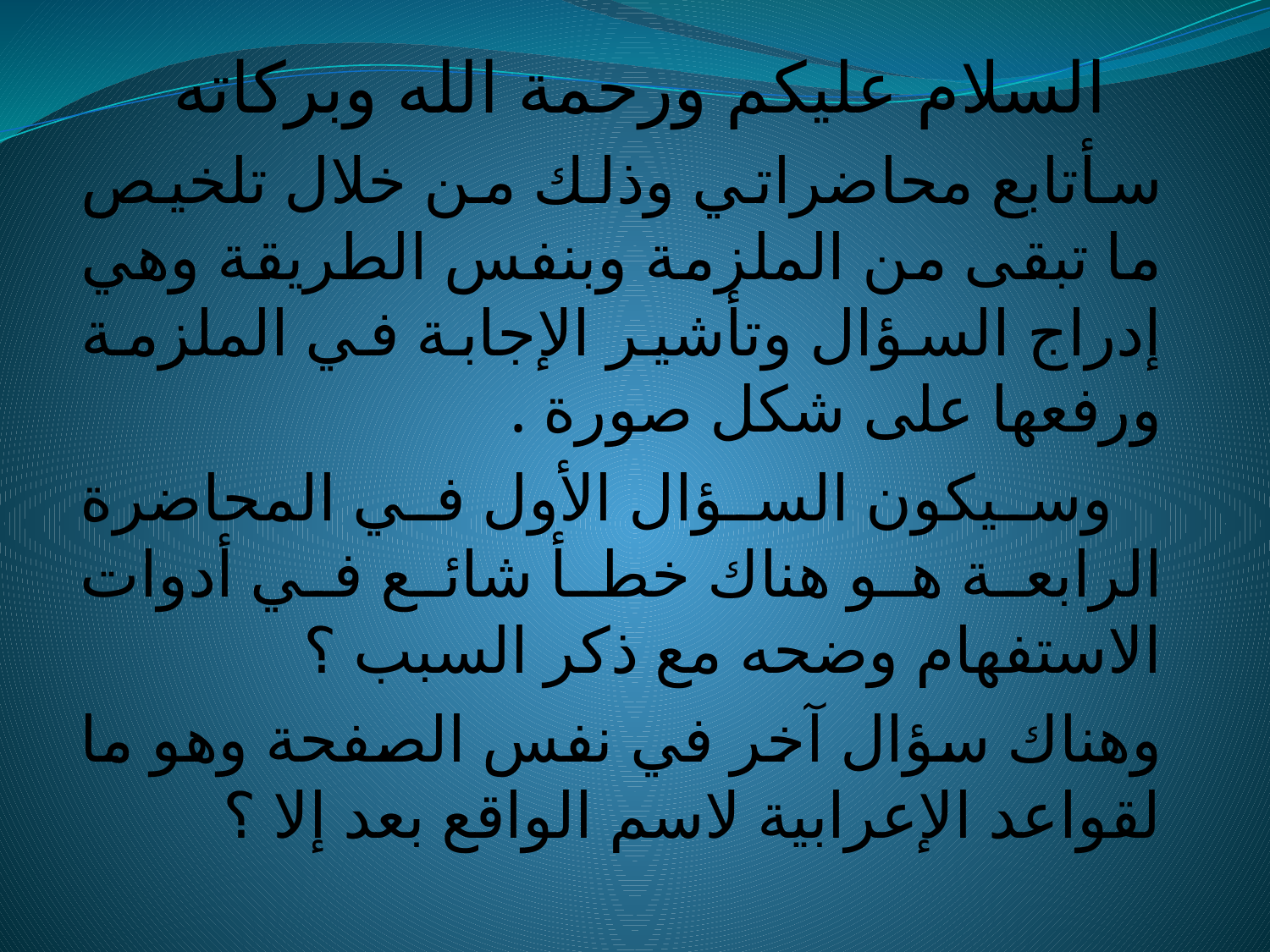

#
   السلام عليكم ورحمة الله وبركاته
سأتابع محاضراتي وذلك من خلال تلخيص ما تبقى من الملزمة وبنفس الطريقة وهي إدراج السؤال وتأشير الإجابة في الملزمة ورفعها على شكل صورة .
   وسيكون السؤال الأول في المحاضرة الرابعة هو هناك خطأ شائع في أدوات الاستفهام وضحه مع ذكر السبب ؟
وهناك سؤال آخر في نفس الصفحة وهو ما لقواعد الإعرابية لاسم الواقع بعد إلا ؟